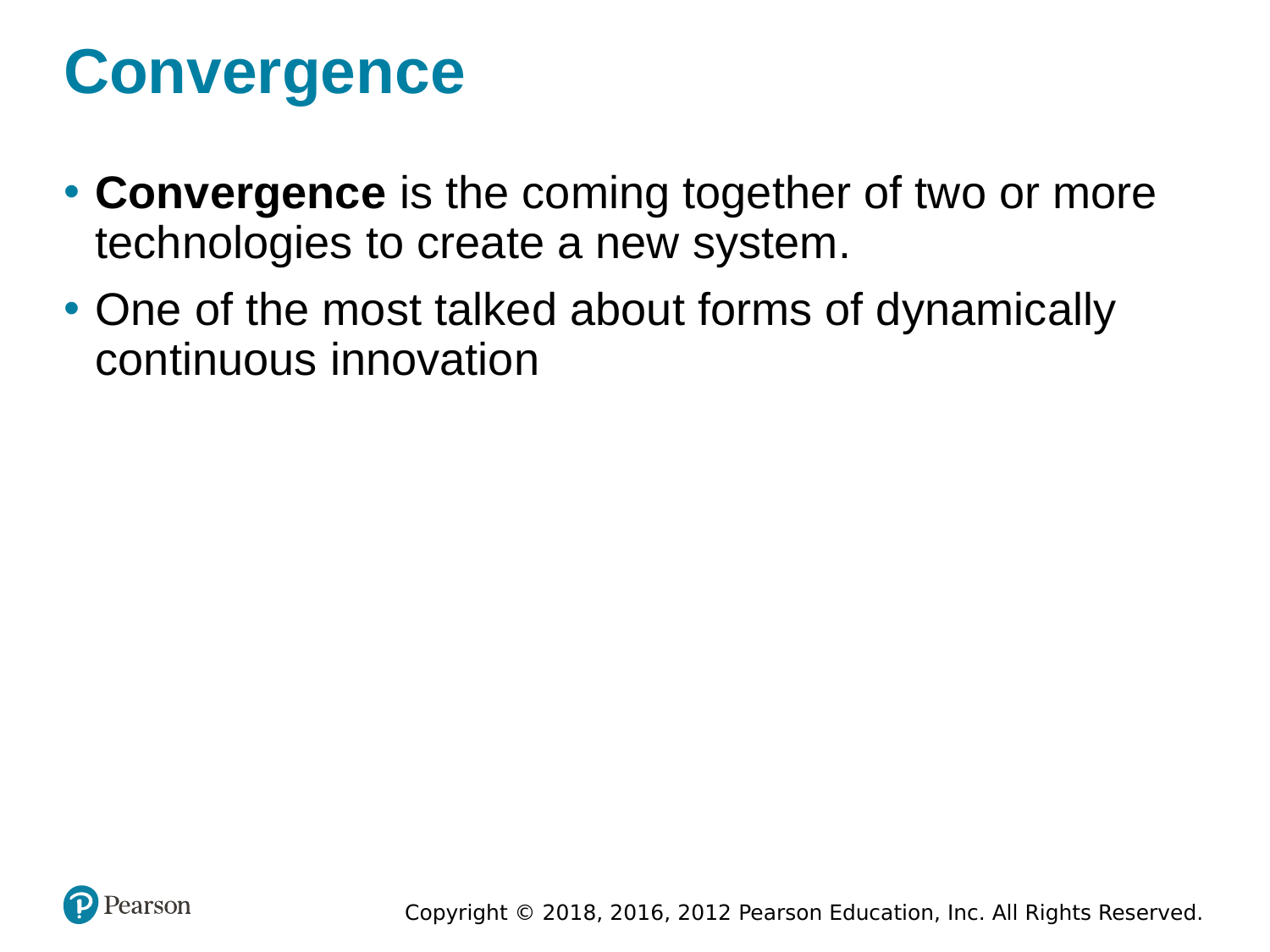

# Convergence
Convergence is the coming together of two or more technologies to create a new system.
One of the most talked about forms of dynamically continuous innovation